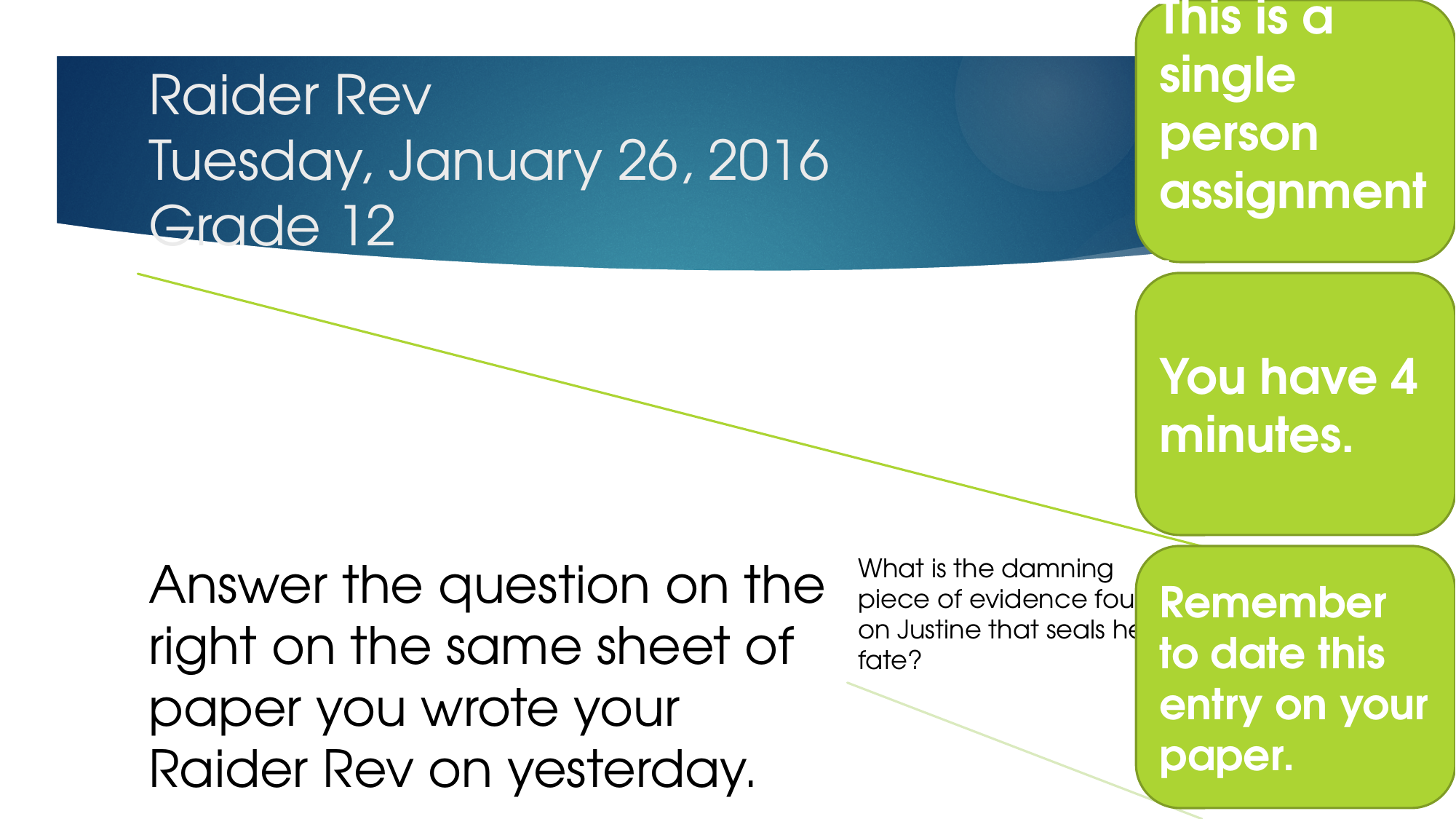

This is a single person assignment.
# Raider Rev Tuesday, January 26, 2016 Grade 12
You have 4 minutes.
What is the damning piece of evidence found on Justine that seals her fate?
Answer the question on the right on the same sheet of paper you wrote your Raider Rev on yesterday.
Remember to date this entry on your paper.